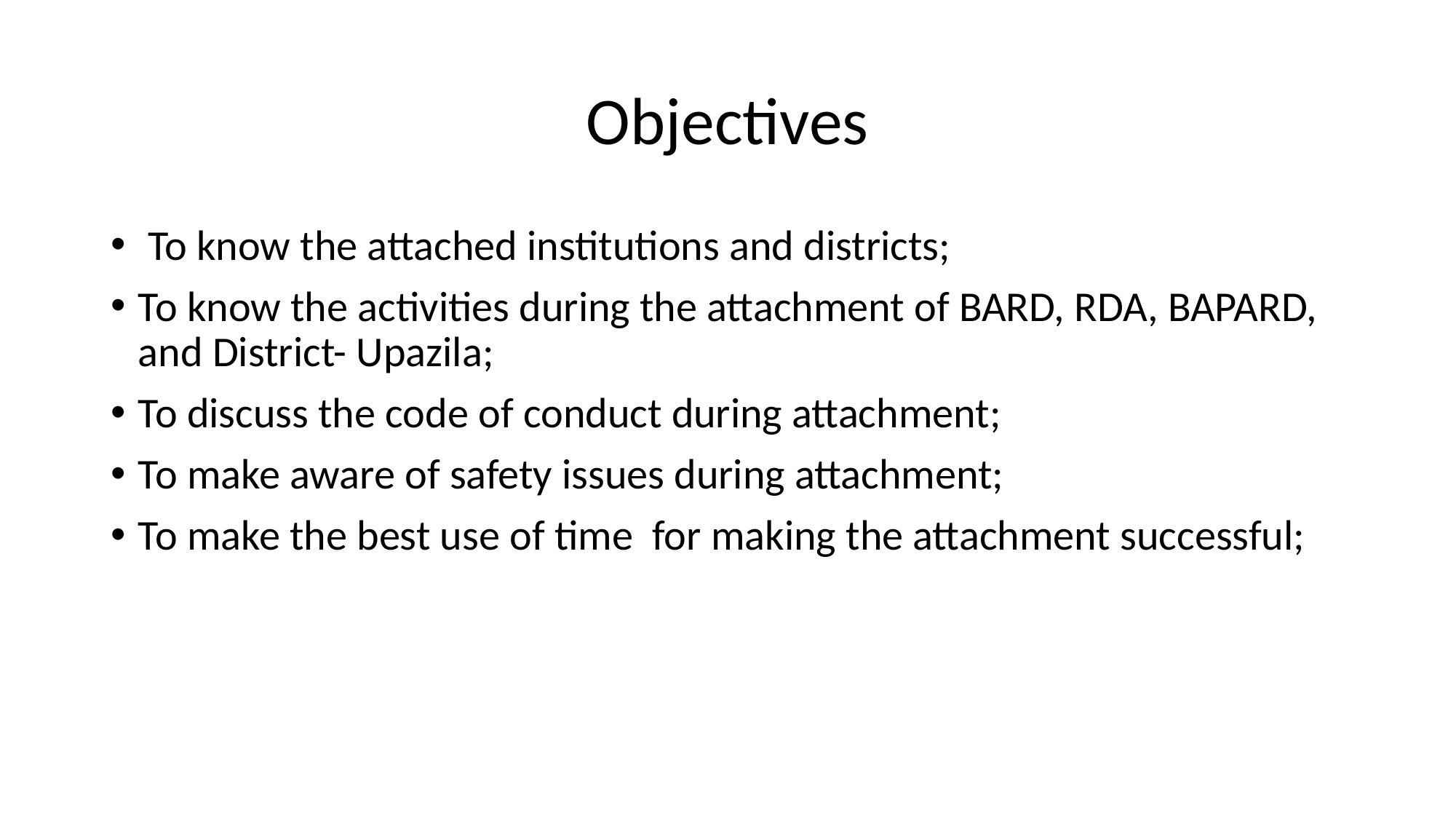

# Objectives
 To know the attached institutions and districts;
To know the activities during the attachment of BARD, RDA, BAPARD, and District- Upazila;
To discuss the code of conduct during attachment;
To make aware of safety issues during attachment;
To make the best use of time  for making the attachment successful;